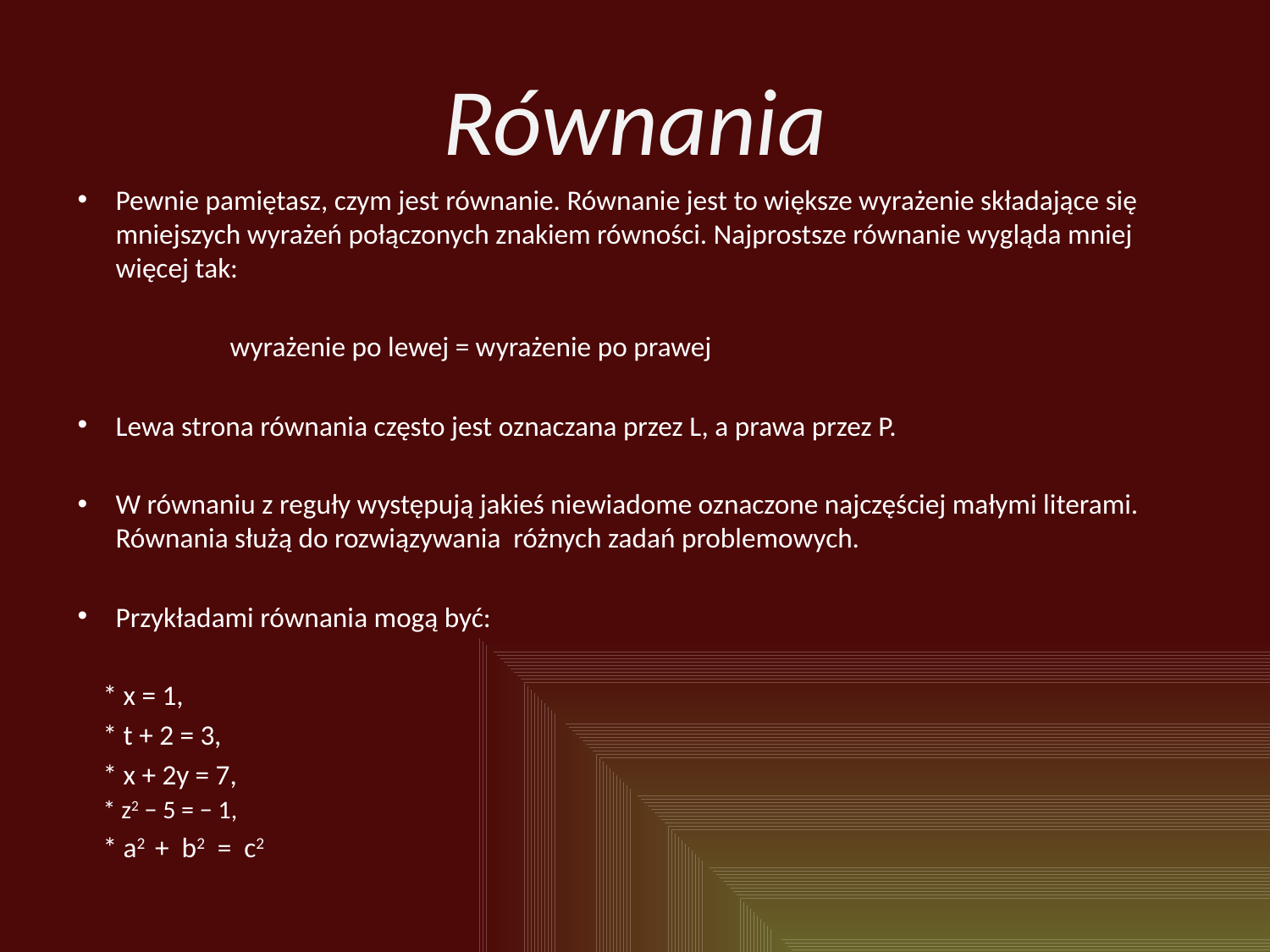

# Równania
Pewnie pamiętasz, czym jest równanie. Równanie jest to większe wyrażenie składające się mniejszych wyrażeń połączonych znakiem równości. Najprostsze równanie wygląda mniej więcej tak:

                        wyrażenie po lewej = wyrażenie po prawej

Lewa strona równania często jest oznaczana przez L, a prawa przez P.

W równaniu z reguły występują jakieś niewiadome oznaczone najczęściej małymi literami. Równania służą do rozwiązywania  różnych zadań problemowych.

Przykładami równania mogą być:

    * x = 1,
    * t + 2 = 3,
    * x + 2y = 7,
    * z2 − 5 = − 1,
    * a2  +  b2  =  c2